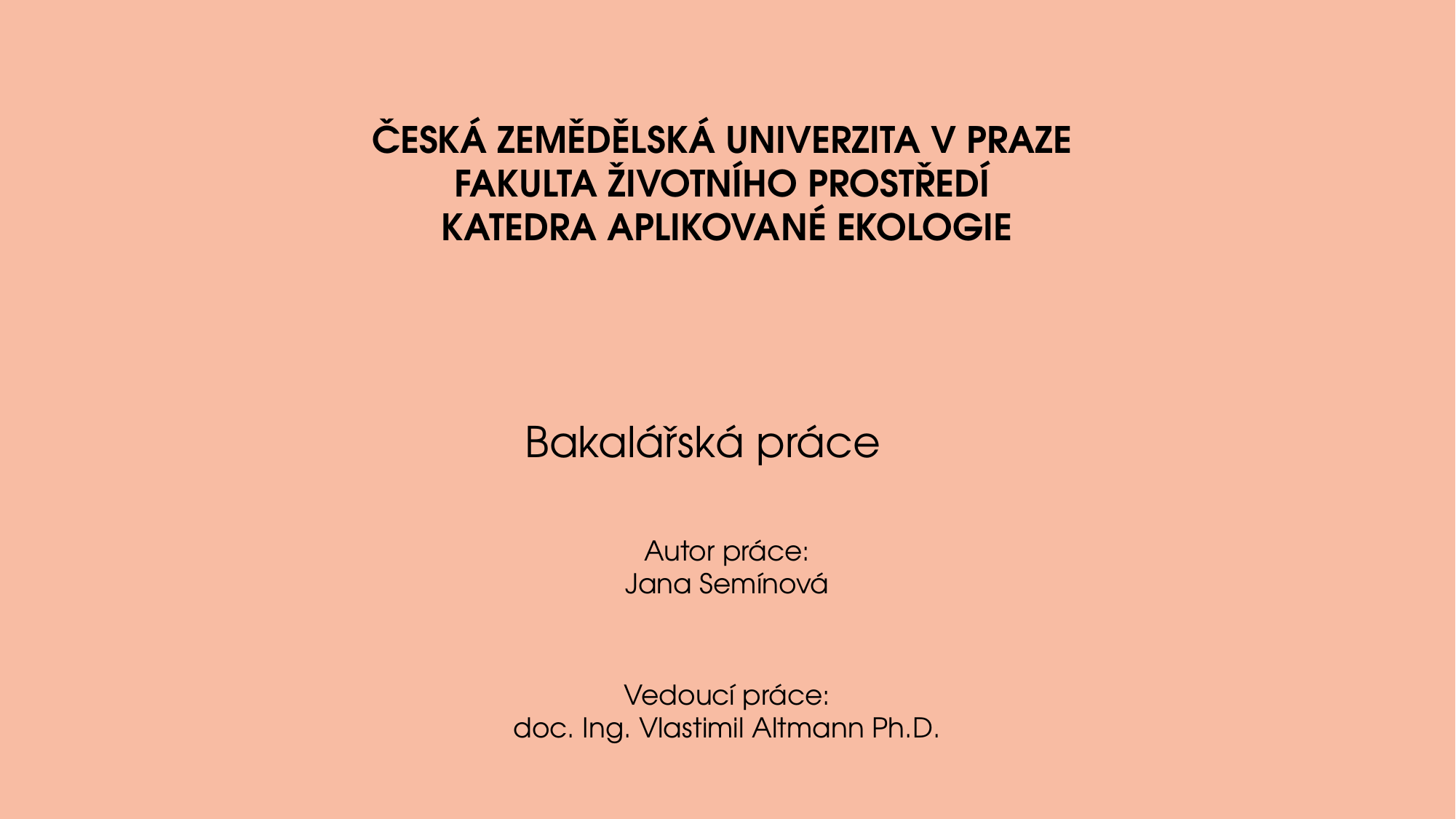

ČESKÁ ZEMĚDĚLSKÁ UNIVERZITA V PRAZE
FAKULTA ŽIVOTNÍHO PROSTŘEDÍ
KATEDRA APLIKOVANÉ EKOLOGIE

Bakalářská práce
Autor práce:
Jana Semínová
Vedoucí práce:
doc. Ing. Vlastimil Altmann Ph.D.